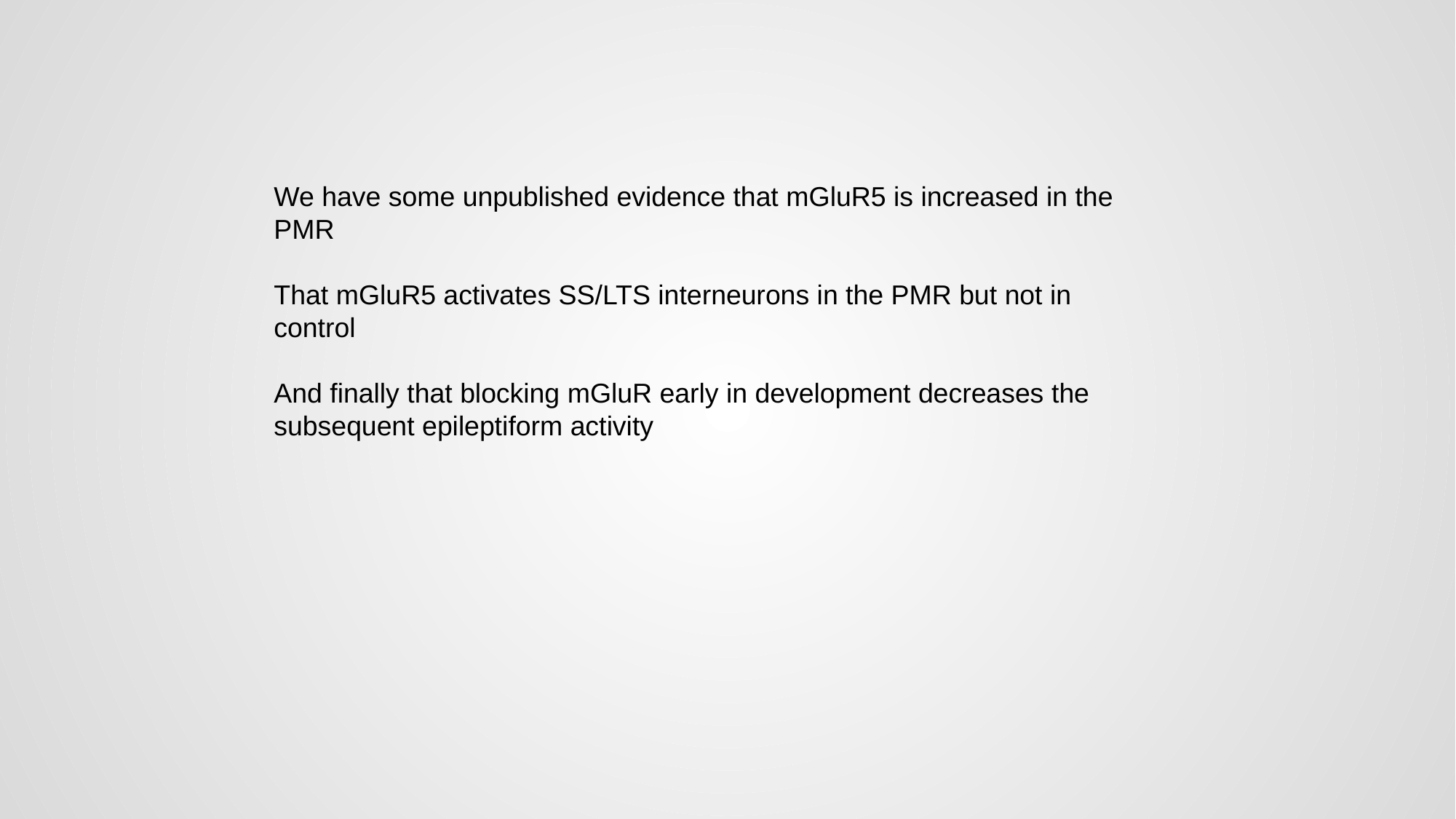

#
We have some unpublished evidence that mGluR5 is increased in the PMR

That mGluR5 activates SS/LTS interneurons in the PMR but not in control

And finally that blocking mGluR early in development decreases the subsequent epileptiform activity